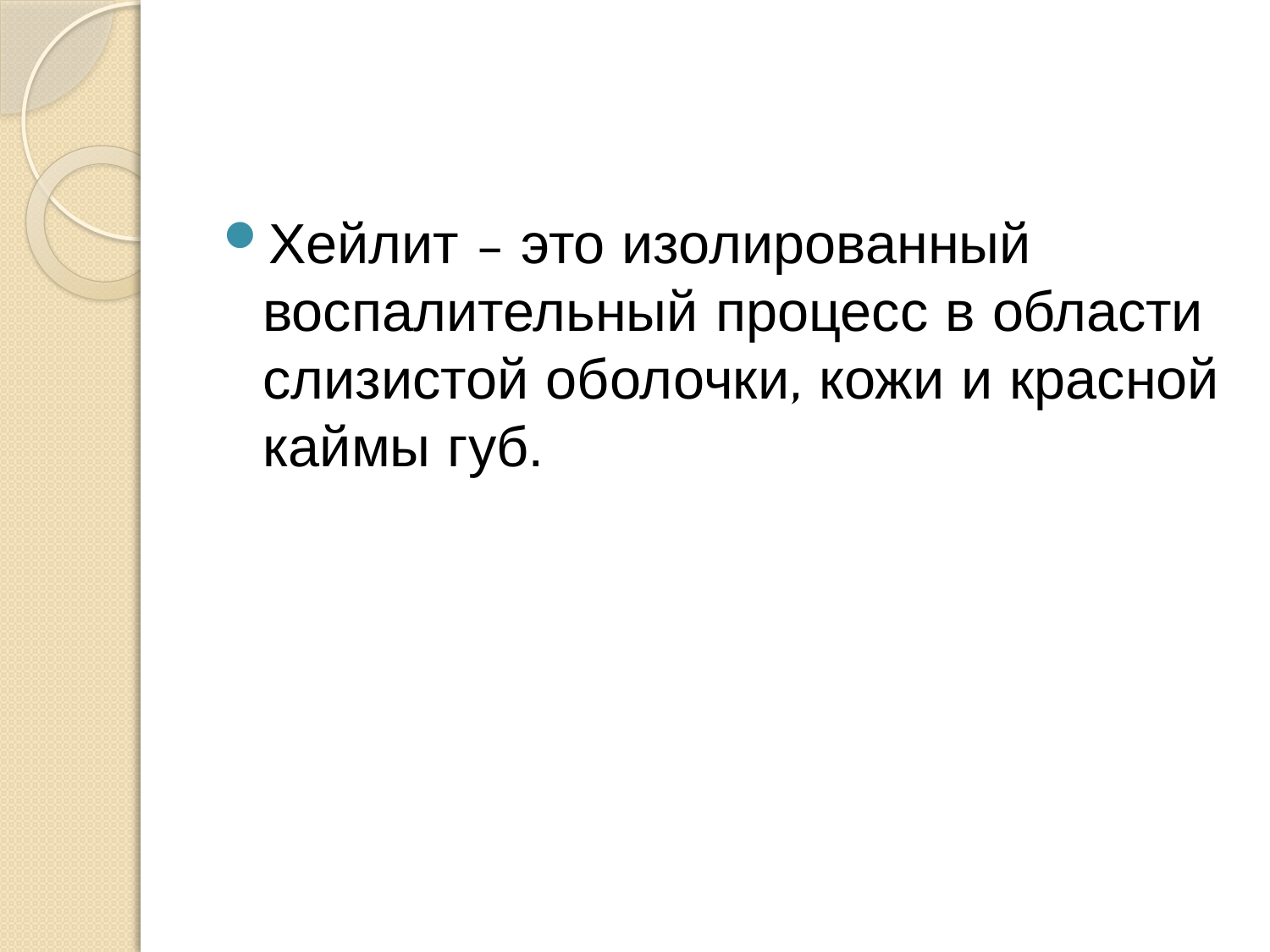

Хейлит – это изолированный воспалительный процесс в области слизистой оболочки, кожи и красной каймы губ.